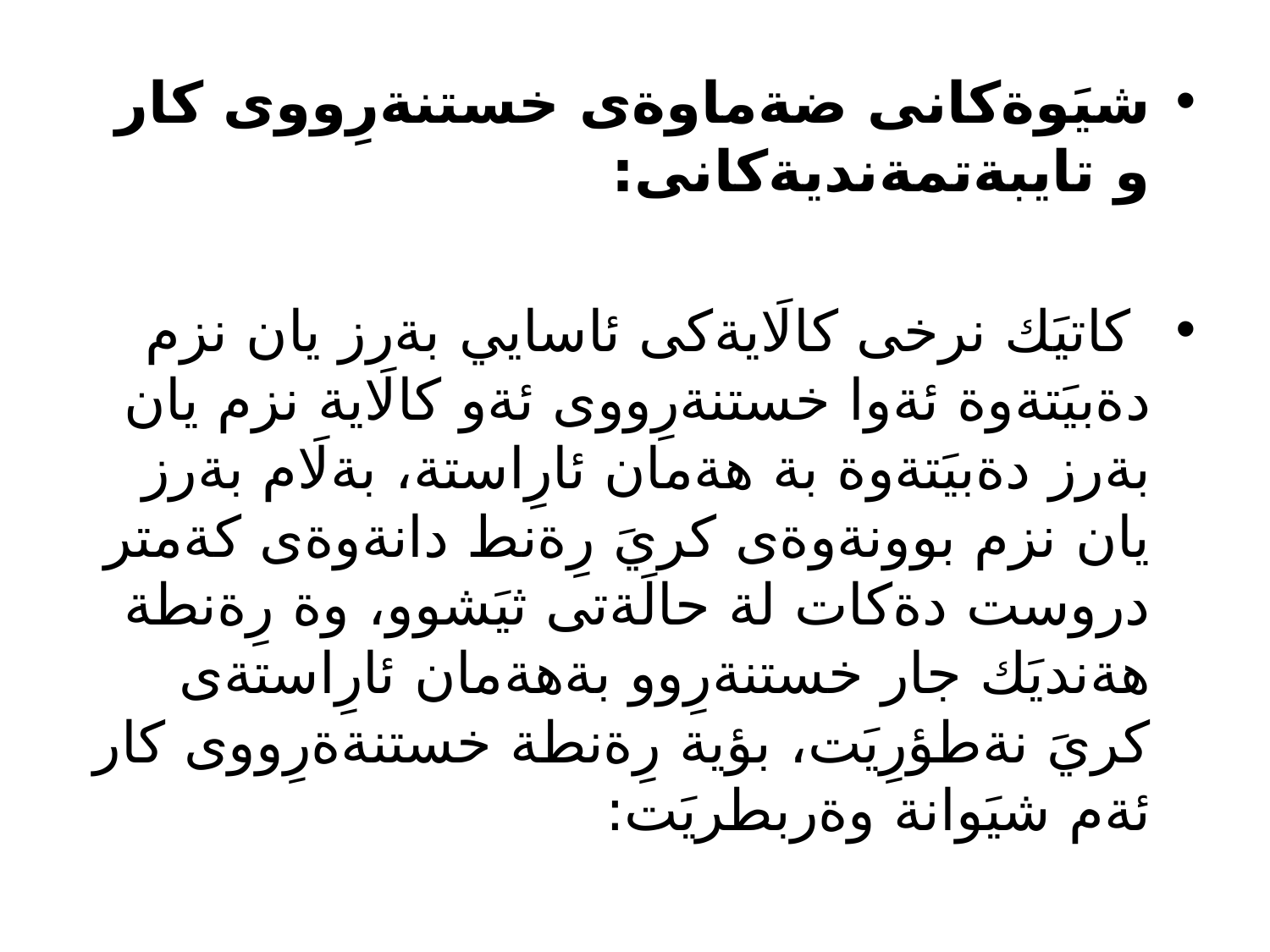

شيَوةكانى ضةماوةى خستنةرِووى كار و تايبةتمةنديةكانى:

 كاتيَك نرخى كالَايةكى ئاسايي بةرز يان نزم دةبيَتةوة ئةوا خستنةرِووى ئةو كالَاية نزم يان بةرز دةبيَتةوة بة هةمان ئارِاستة، بةلَام بةرز يان نزم بوونةوةى كريَ رِةنط دانةوةى كةمتر دروست دةكات لة حالَةتى ثيَشوو، وة رِةنطة هةنديَك جار خستنةرِوو بةهةمان ئارِاستةى كريَ نةطؤرِيَت، بؤية رِةنطة خستنةةرِووى كار ئةم شيَوانة وةربطريَت: